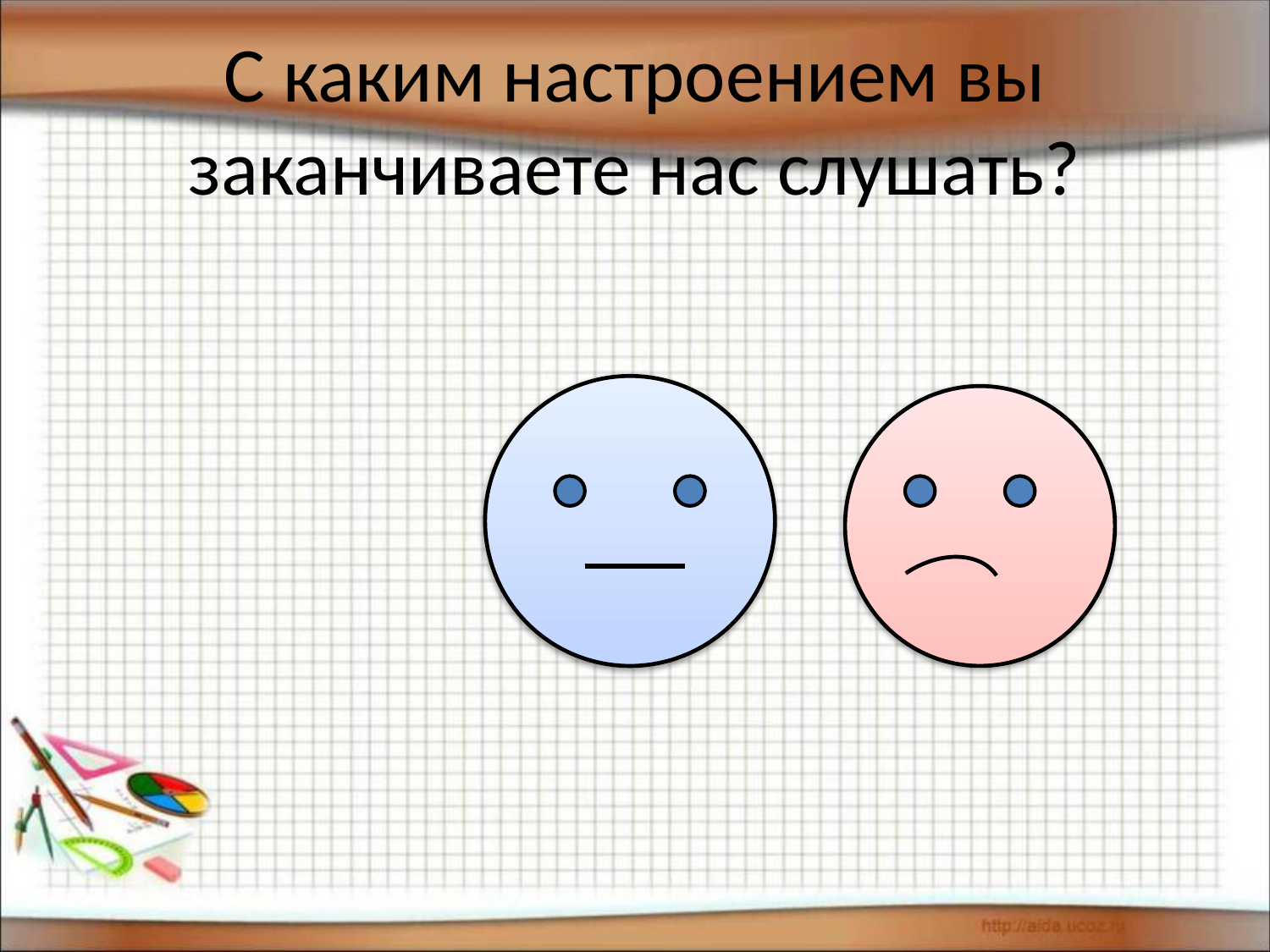

# С каким настроением вы заканчиваете нас слушать?